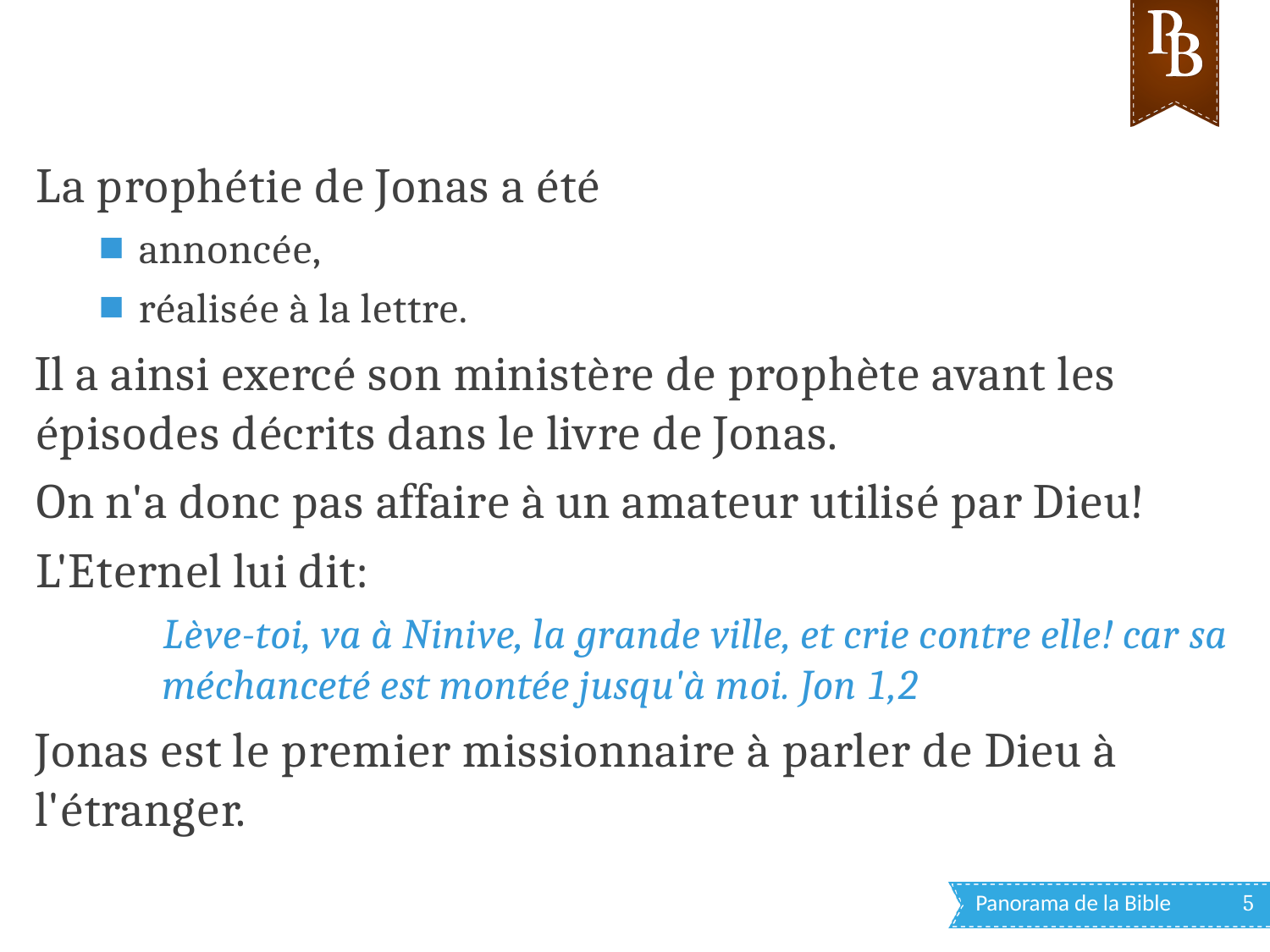

La prophétie de Jonas a été
annoncée,
réalisée à la lettre.
Il a ainsi exercé son ministère de prophète avant les épisodes décrits dans le livre de Jonas.
On n'a donc pas affaire à un amateur utilisé par Dieu!
L'Eternel lui dit:
Lève-toi, va à Ninive, la grande ville, et crie contre elle! car sa méchanceté est montée jusqu'à moi. Jon 1,2
Jonas est le premier missionnaire à parler de Dieu à l'étranger.